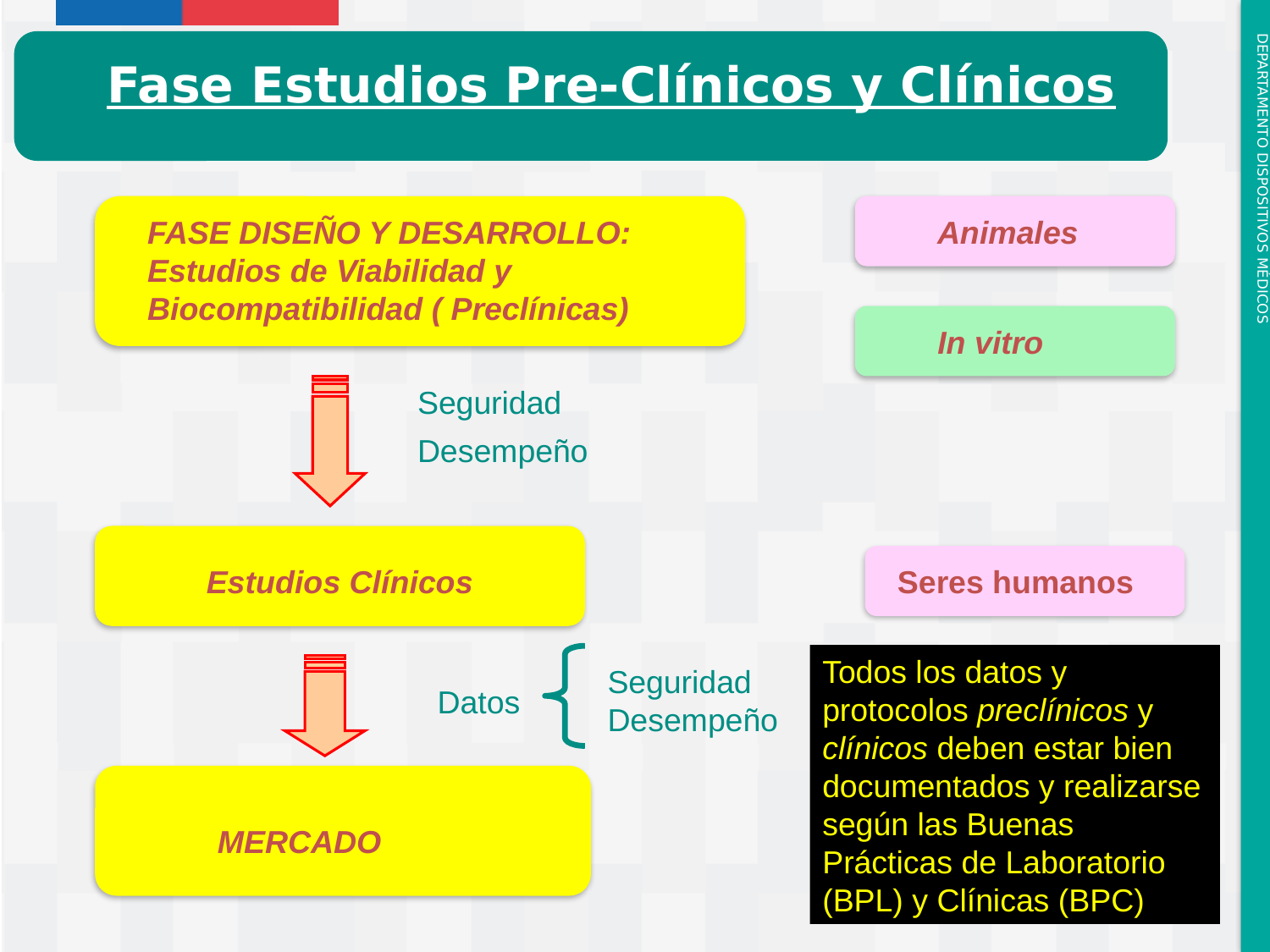

Fase Estudios Pre-Clínicos y Clínicos

FASE DISEÑO Y DESARROLLO: Estudios de Viabilidad y Biocompatibilidad ( Preclínicas)
Animales

In vitro
Seguridad
Desempeño

Estudios Clínicos
Seres humanos
Todos los datos y protocolos preclínicos y clínicos deben estar bien documentados y realizarse según las Buenas Prácticas de Laboratorio (BPL) y Clínicas (BPC)

Seguridad
Desempeño

Datos

MERCADO